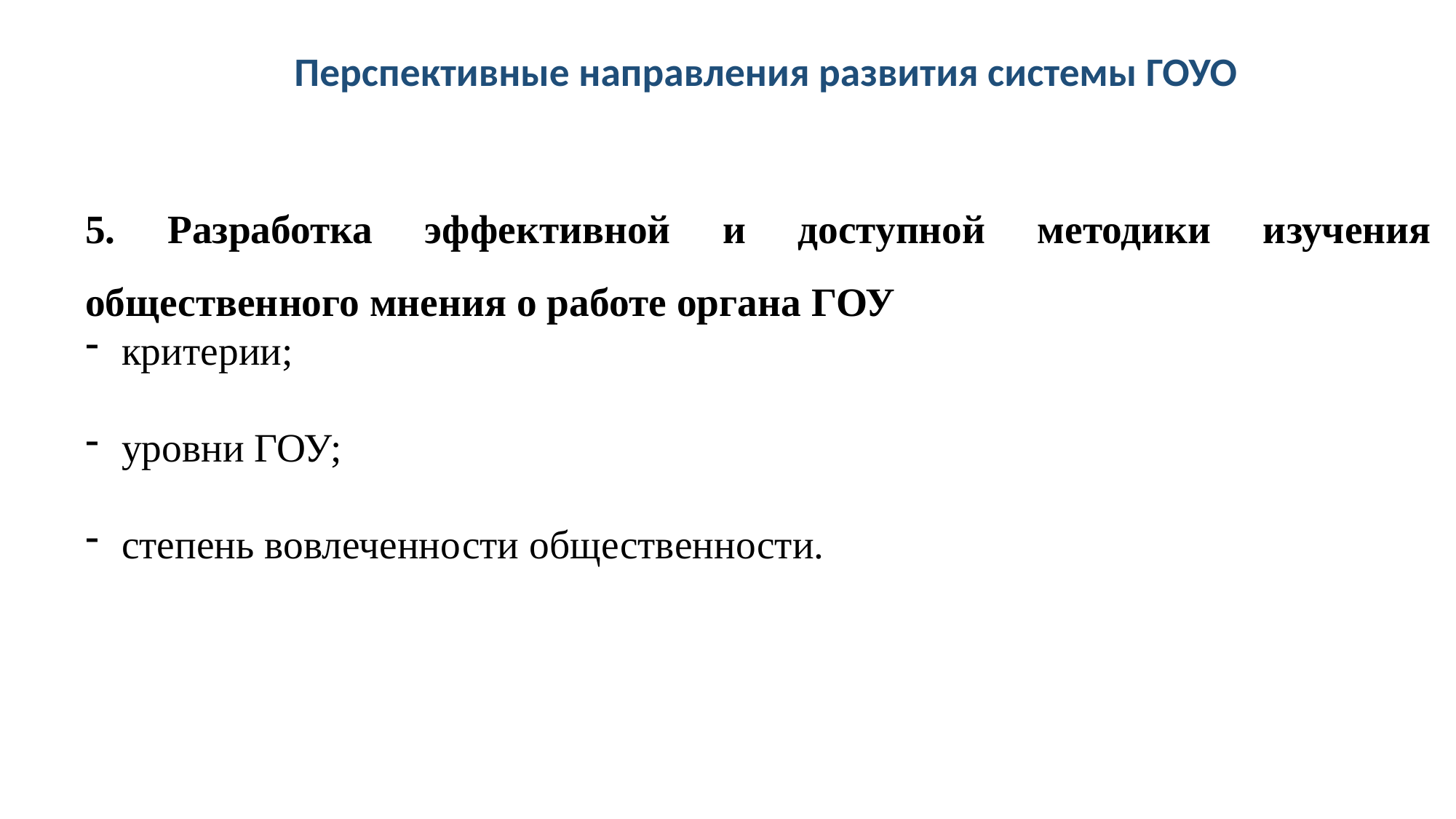

Перспективные направления развития системы ГОУО

5. Разработка эффективной и доступной методики изучения общественного мнения о работе органа ГОУ
критерии;

уровни ГОУ;

степень вовлеченности общественности.